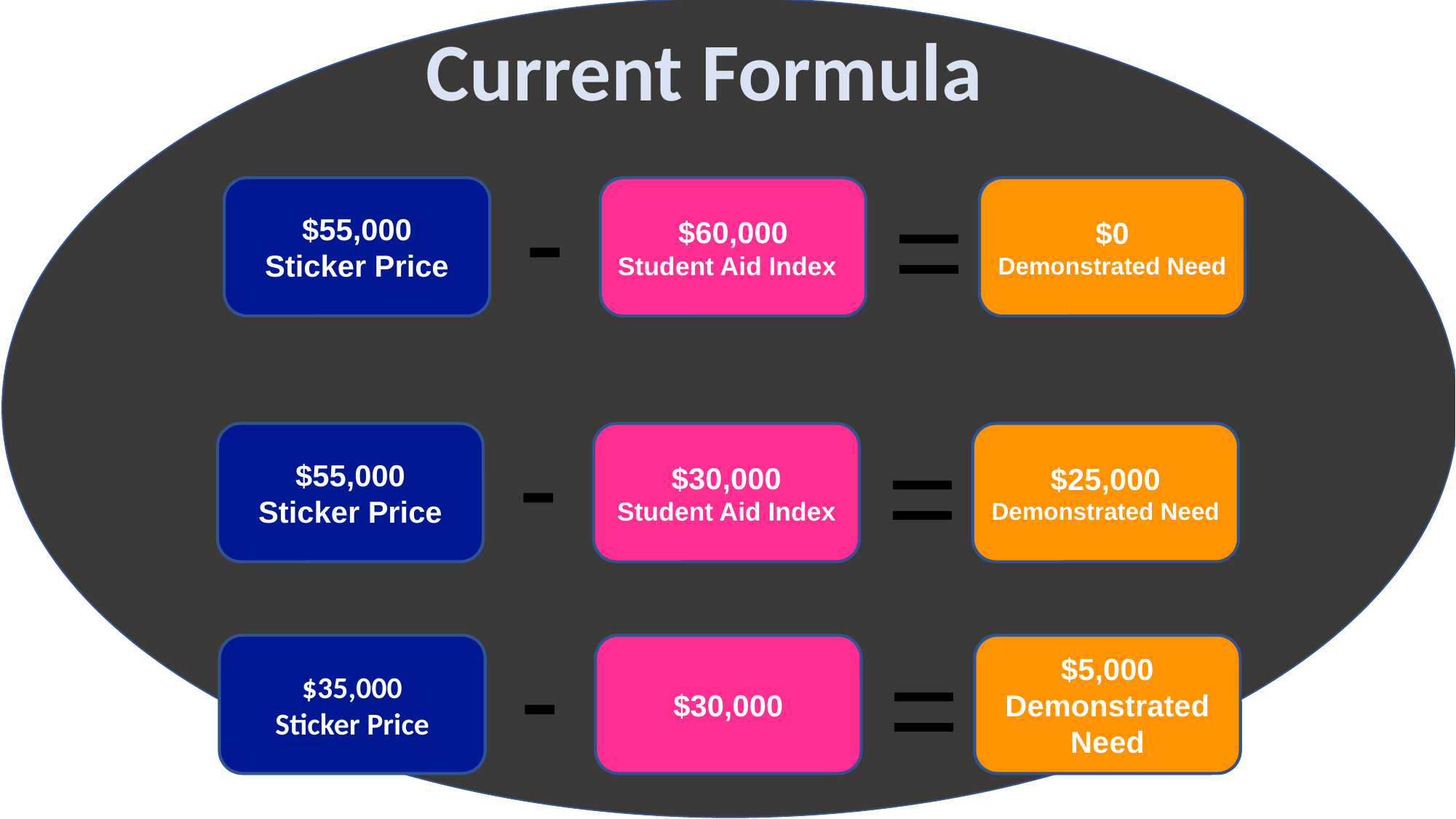

Current Formula
-
$55,000
Sticker Price
=
$0
Demonstrated Need
$60,000
Student Aid Index
-
$55,000
Sticker Price
=
$25,000
Demonstrated Need
$30,000
Student Aid Index
-
$35,000
Sticker Price
=
$5,000
Demonstrated Need
$30,000